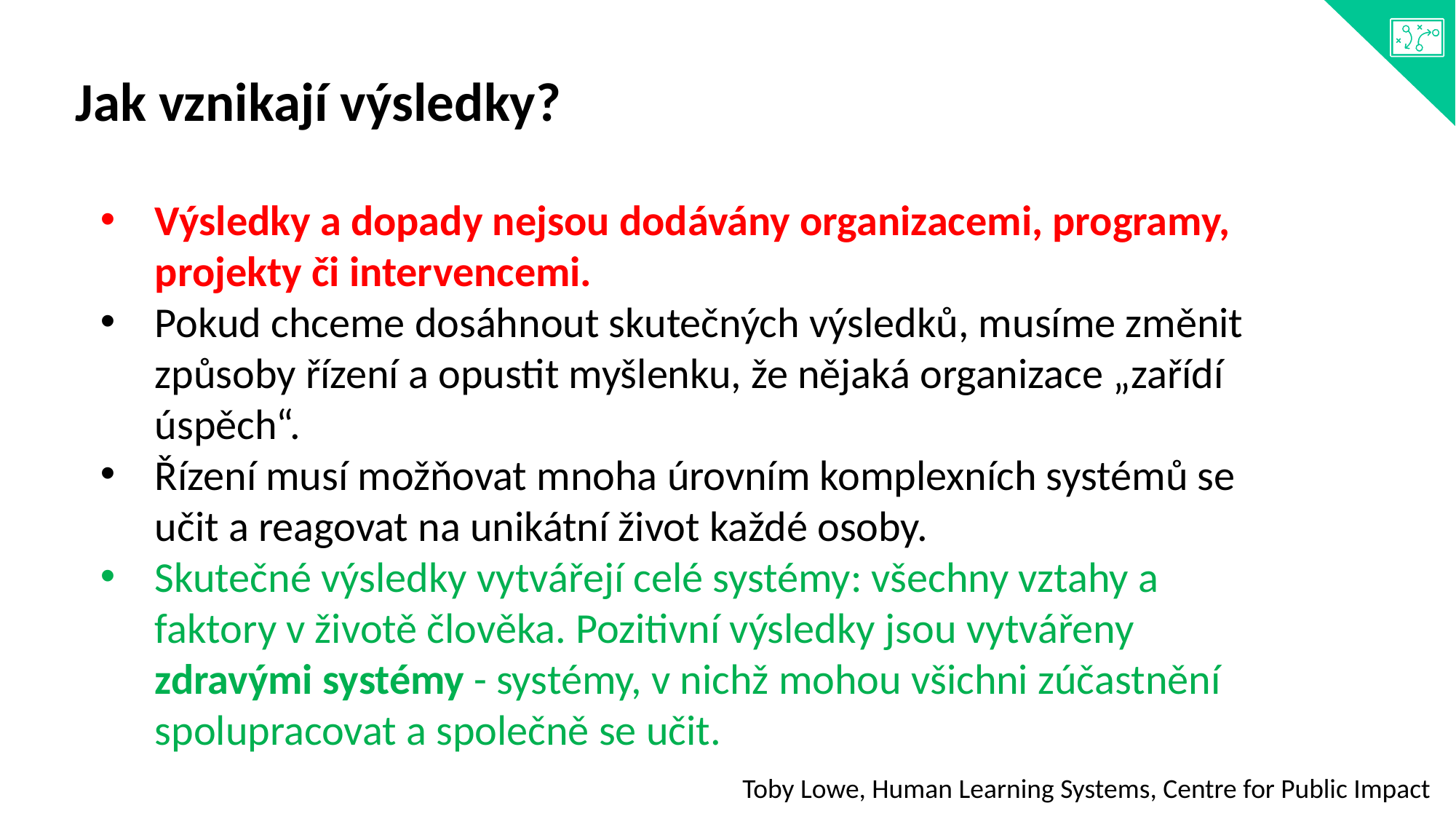

# Jak vznikají výsledky?
Výsledky a dopady nejsou dodávány organizacemi, programy, projekty či intervencemi.
Pokud chceme dosáhnout skutečných výsledků, musíme změnit způsoby řízení a opustit myšlenku, že nějaká organizace „zařídí úspěch“.
Řízení musí možňovat mnoha úrovním komplexních systémů se učit a reagovat na unikátní život každé osoby.
Skutečné výsledky vytvářejí celé systémy: všechny vztahy a faktory v životě člověka. Pozitivní výsledky jsou vytvářeny zdravými systémy - systémy, v nichž mohou všichni zúčastnění spolupracovat a společně se učit.

Toby Lowe, Human Learning Systems, Centre for Public Impact